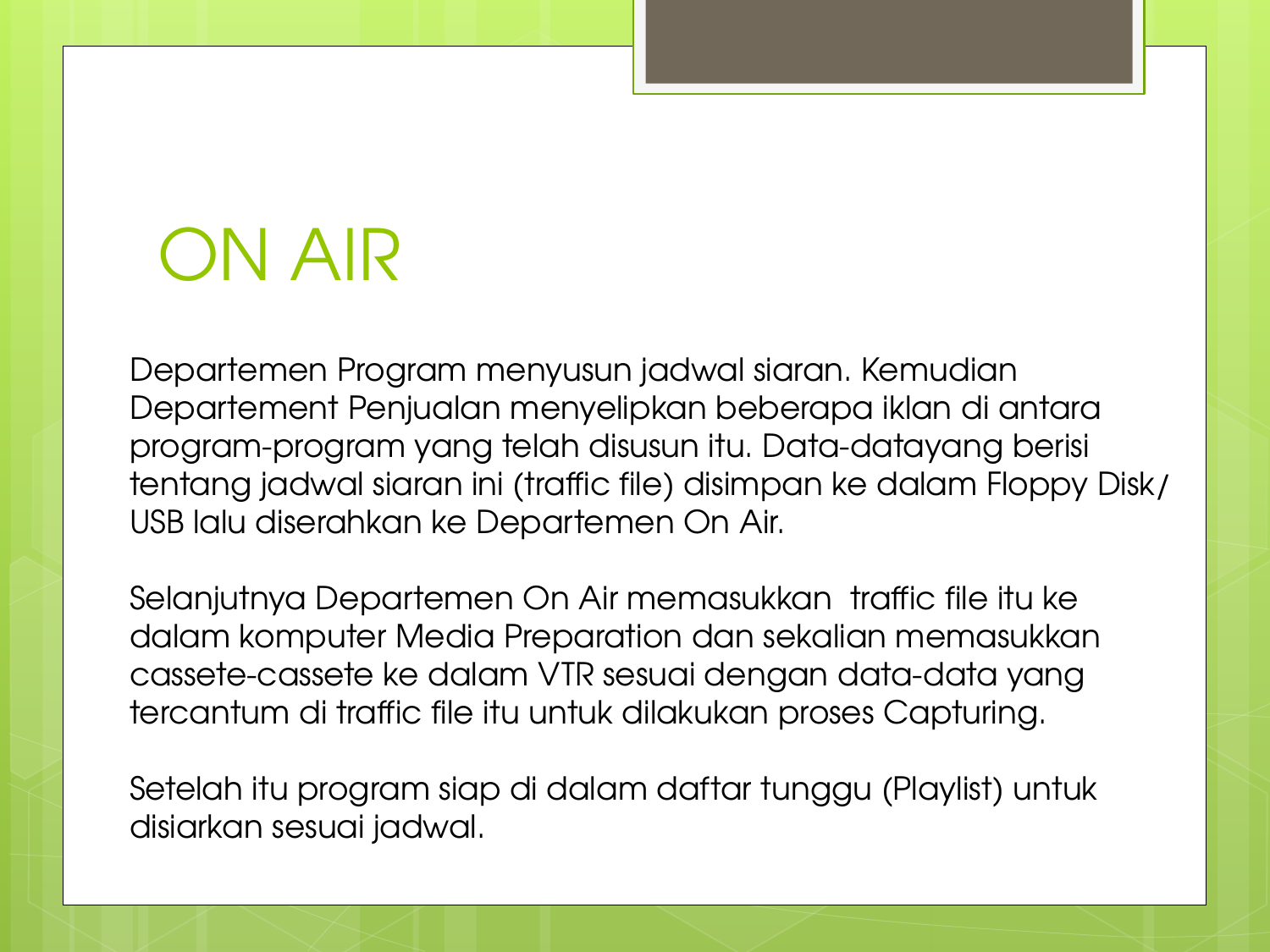

# ON AIR
Departemen Program menyusun jadwal siaran. Kemudian Departement Penjualan menyelipkan beberapa iklan di antara program-program yang telah disusun itu. Data-datayang berisi tentang jadwal siaran ini (traffic file) disimpan ke dalam Floppy Disk/ USB lalu diserahkan ke Departemen On Air.

Selanjutnya Departemen On Air memasukkan  traffic file itu ke dalam komputer Media Preparation dan sekalian memasukkan cassete-cassete ke dalam VTR sesuai dengan data-data yang tercantum di traffic file itu untuk dilakukan proses Capturing.

Setelah itu program siap di dalam daftar tunggu (Playlist) untuk disiarkan sesuai jadwal.